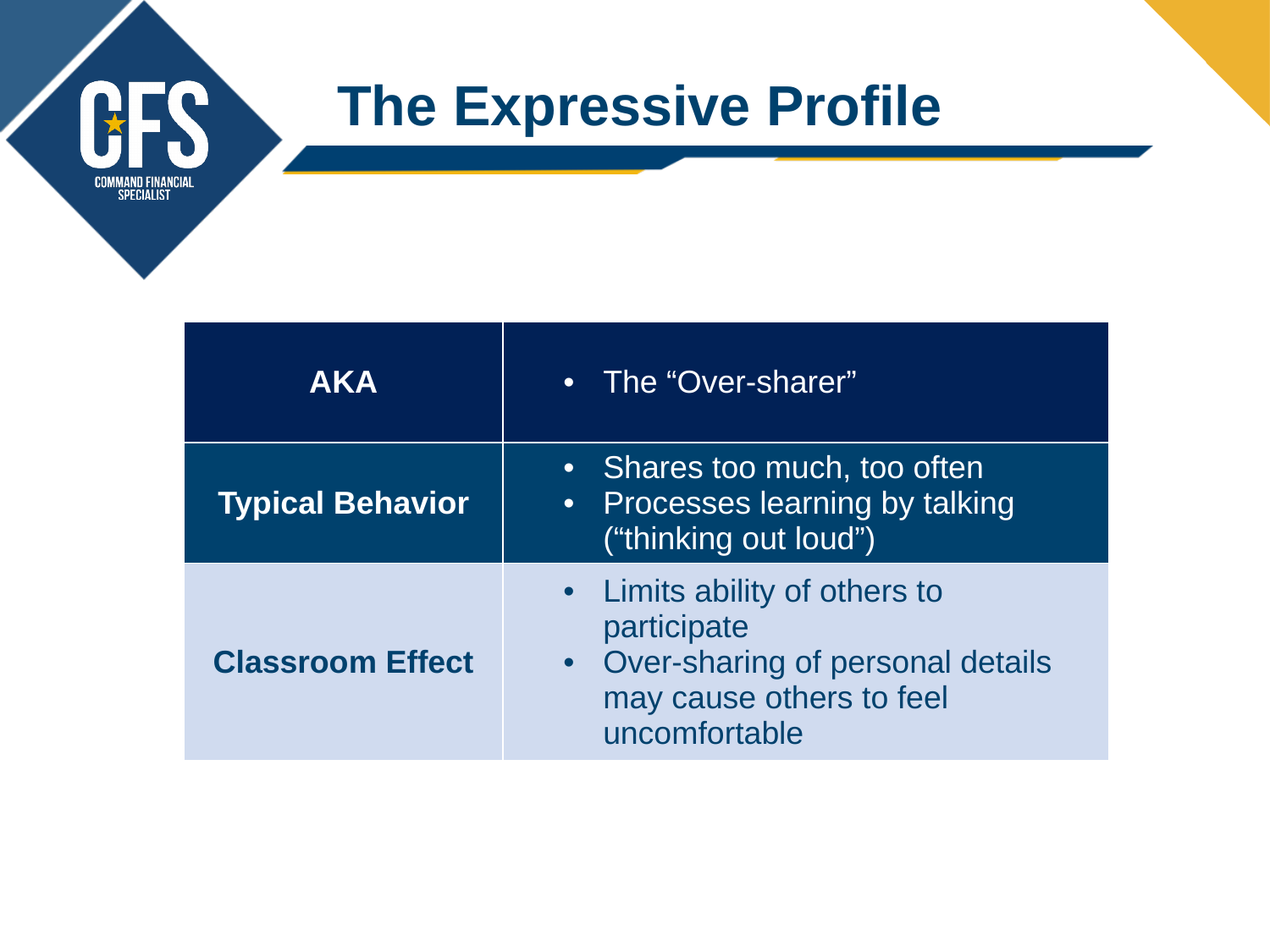

# The Expressive Profile
| AKA | The “Over-sharer” |
| --- | --- |
| Typical Behavior | Shares too much, too often Processes learning by talking (“thinking out loud”) |
| Classroom Effect | Limits ability of others to participate Over-sharing of personal details may cause others to feel uncomfortable |